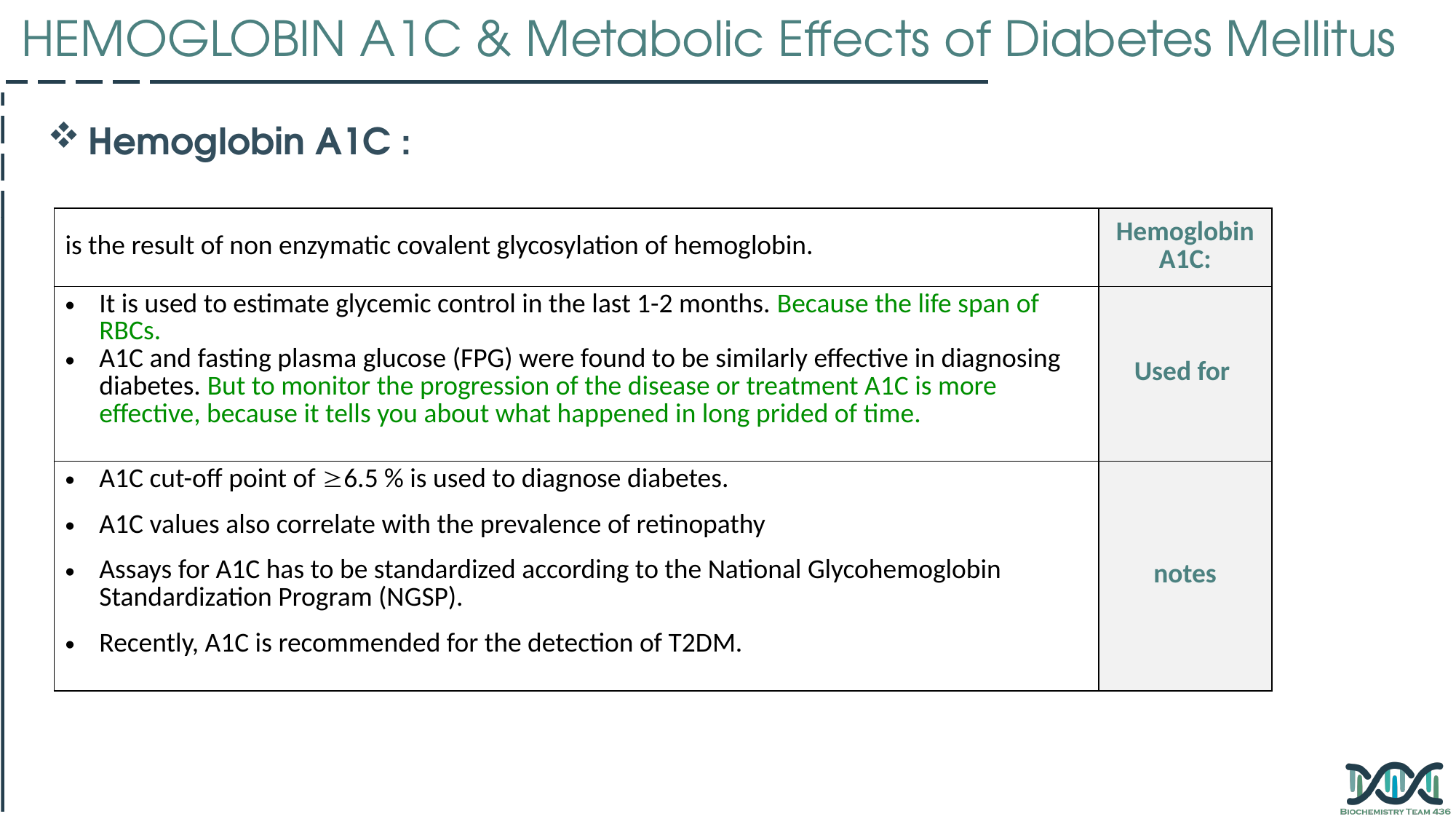

HEMOGLOBIN A1C & Metabolic Effects of Diabetes Mellitus
Hemoglobin A1C :
| is the result of non enzymatic covalent glycosylation of hemoglobin. | Hemoglobin A1C: |
| --- | --- |
| It is used to estimate glycemic control in the last 1-2 months. Because the life span of RBCs. A1C and fasting plasma glucose (FPG) were found to be similarly effective in diagnosing diabetes. But to monitor the progression of the disease or treatment A1C is more effective, because it tells you about what happened in long prided of time. | Used for |
| A1C cut-off point of ≥6.5 % is used to diagnose diabetes. A1C values also correlate with the prevalence of retinopathy Assays for A1C has to be standardized according to the National Glycohemoglobin Standardization Program (NGSP). Recently, A1C is recommended for the detection of T2DM. | notes |